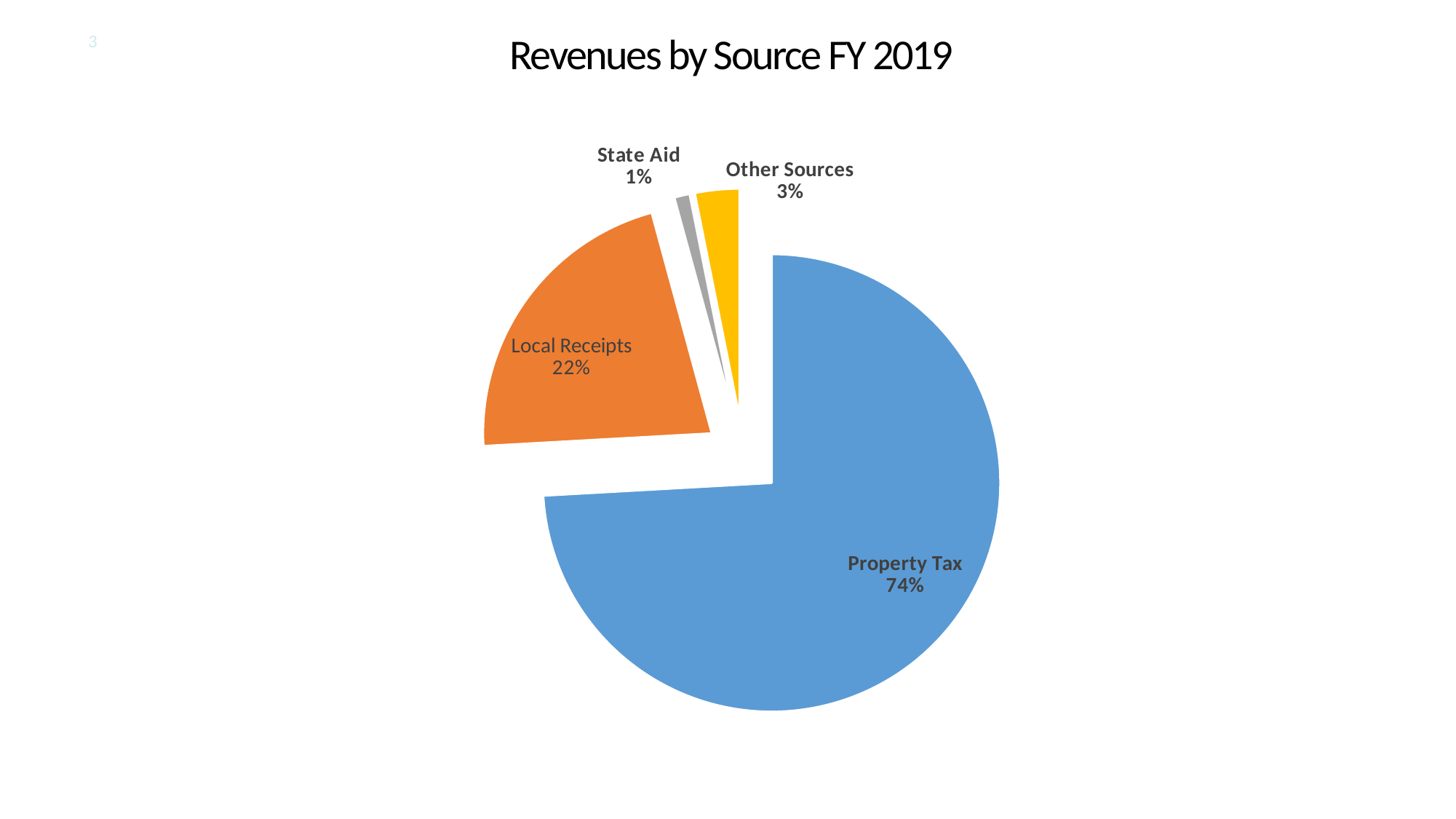

3
# Revenues by Source FY 2019

### Chart

| Category |  |  |
|---|---|---|
| Property Tax | 49186792.36 | 0.7411603212840715 |
| Local Receipts | 14366394.969999997 | 0.21647685081245796 |
| State Aid | 724726.0 | 0.010920373726987226 |
| Other Sources | 2086665.22 | 0.03144245417648328 |